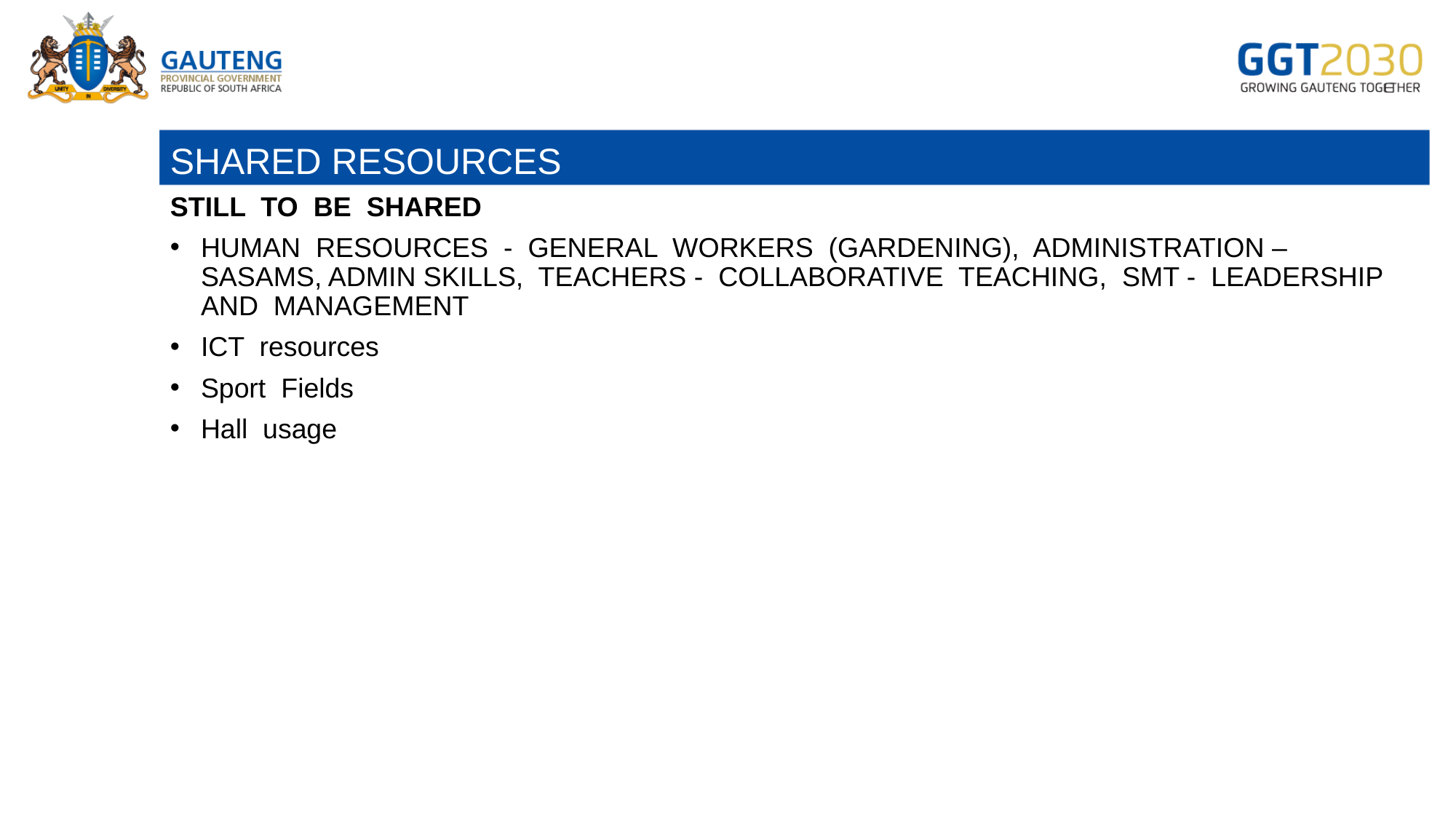

# SHARED RESOURCES
STILL  TO  BE  SHARED
HUMAN  RESOURCES  -  GENERAL  WORKERS  (GARDENING),  ADMINISTRATION – SASAMS, ADMIN SKILLS,  TEACHERS -  COLLABORATIVE  TEACHING,  SMT -  LEADERSHIP  AND  MANAGEMENT
ICT  resources
Sport  Fields
Hall  usage